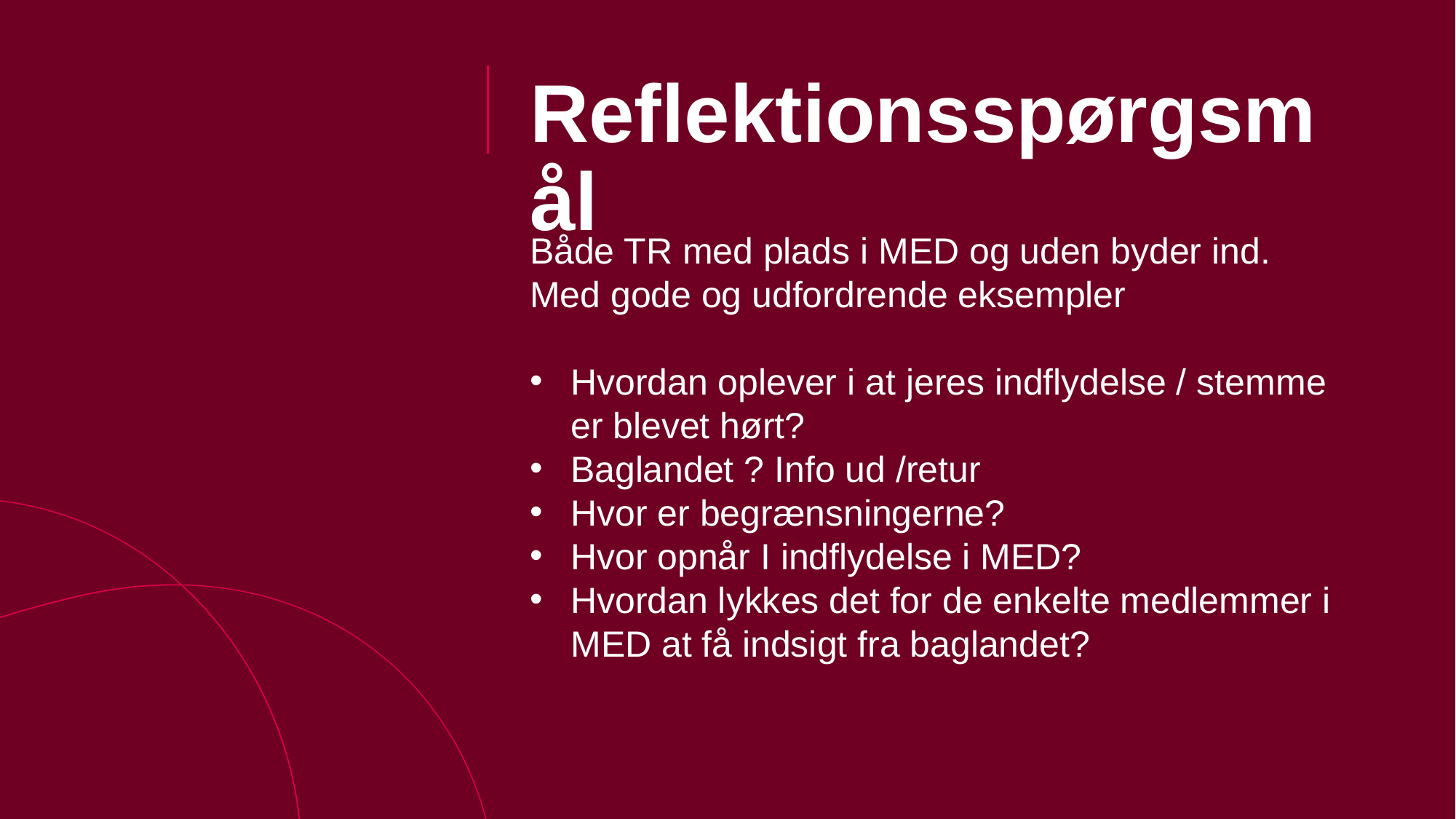

# Reflektionsspørgsmål

Både TR med plads i MED og uden byder ind.
Med gode og udfordrende eksempler

Hvordan oplever i at jeres indflydelse / stemme er blevet hørt?
Baglandet ? Info ud /retur
Hvor er begrænsningerne?
Hvor opnår I indflydelse i MED?
Hvordan lykkes det for de enkelte medlemmer i MED at få indsigt fra baglandet?